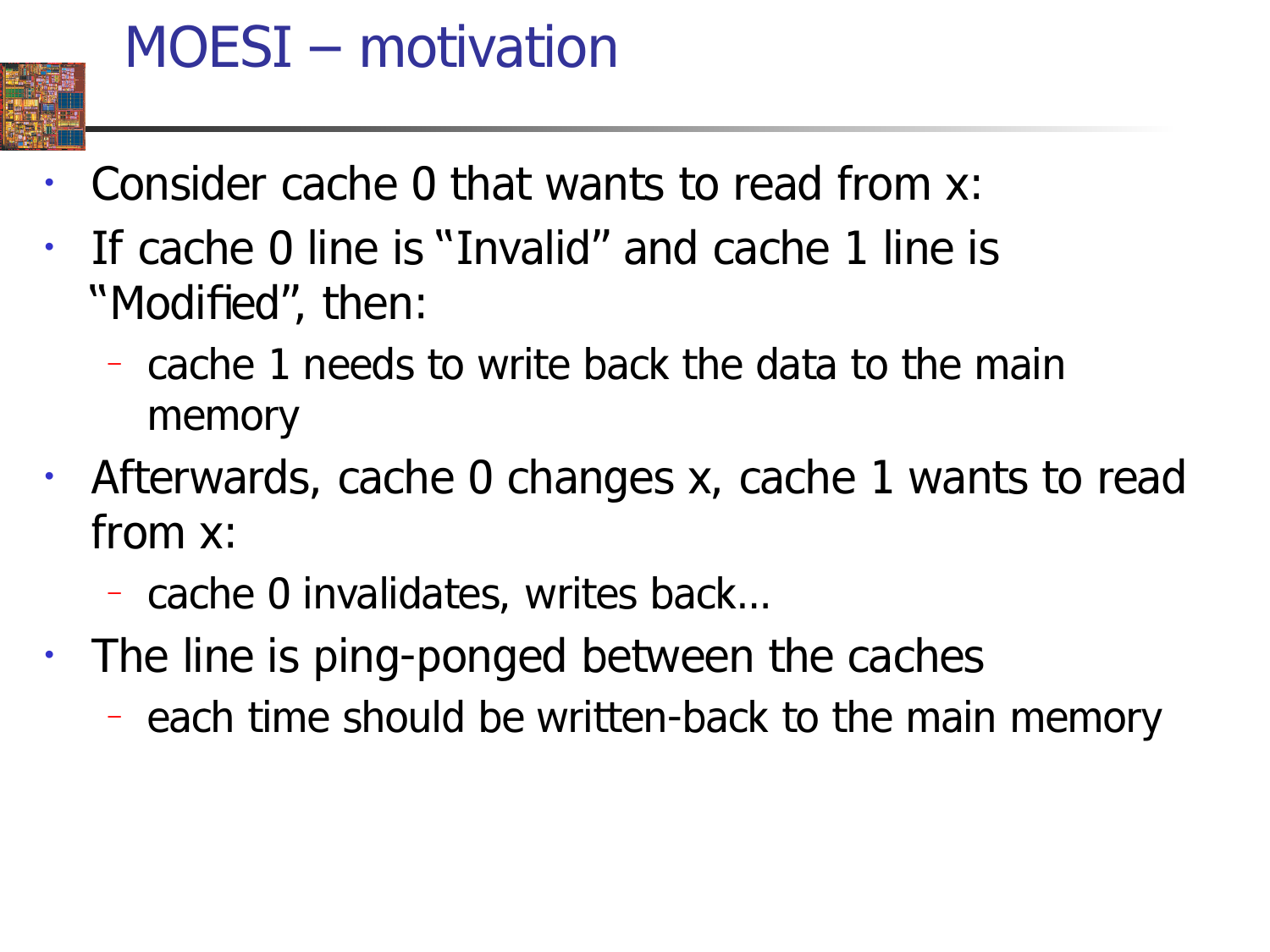

# MOESI – motivation
Consider cache 0 that wants to read from x:
If cache 0 line is “Invalid” and cache 1 line is “Modified”, then:
cache 1 needs to write back the data to the main memory
Afterwards, cache 0 changes x, cache 1 wants to read from x:
cache 0 invalidates, writes back…
The line is ping-ponged between the caches
each time should be written-back to the main memory